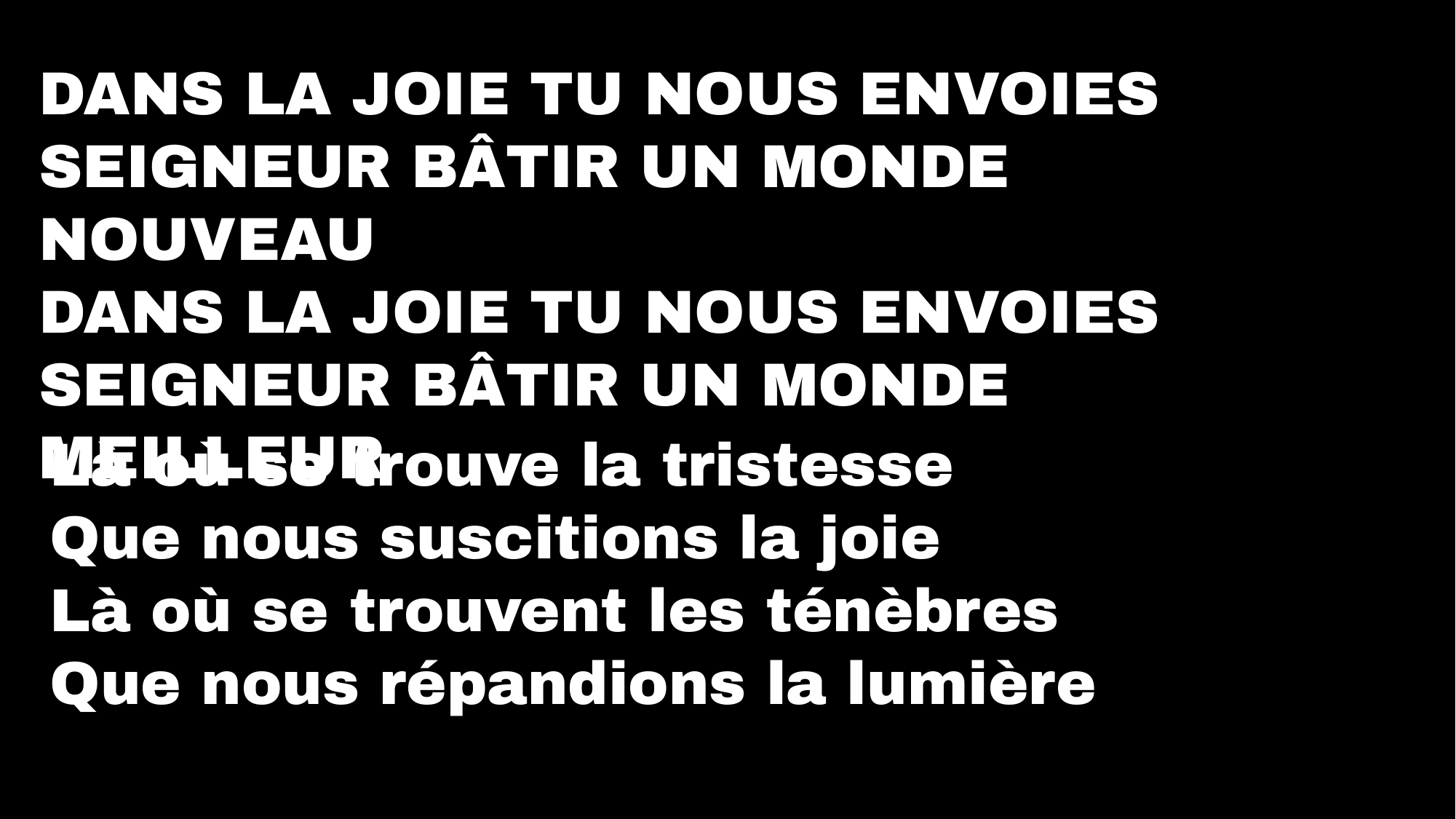

Dans la joie tu nous envoies Seigneur bâtir un monde nouveau
Dans la joie tu nous envoies Seigneur bâtir un monde meilleur

Là où se trouve la tristesse
Que nous suscitions la joie
Là où se trouvent les ténèbres
Que nous répandions la lumière